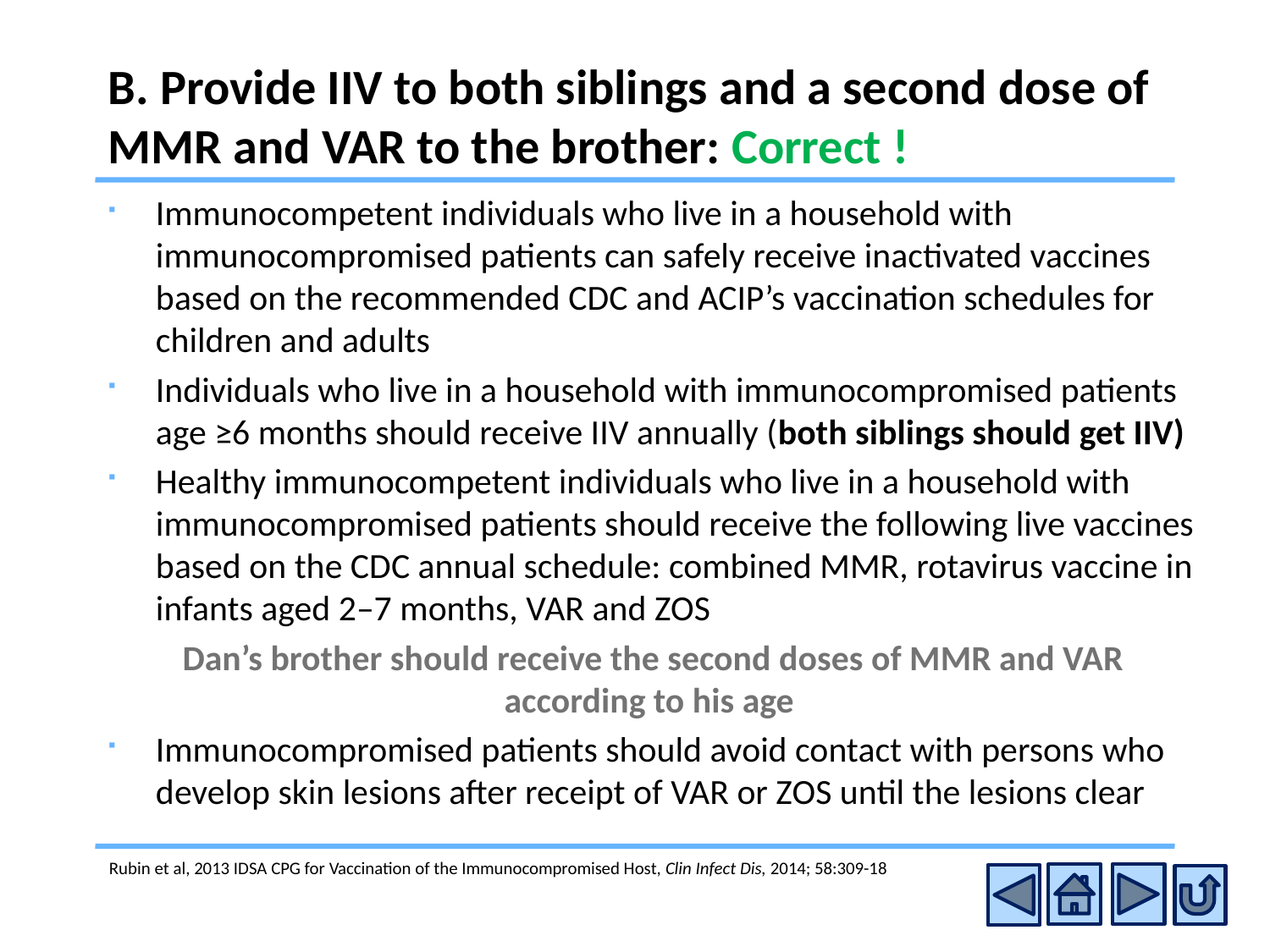

# B. Provide IIV to both siblings and a second dose of MMR and VAR to the brother: Correct !
Immunocompetent individuals who live in a household with immunocompromised patients can safely receive inactivated vaccines based on the recommended CDC and ACIP’s vaccination schedules for children and adults
Individuals who live in a household with immunocompromised patients age ≥6 months should receive IIV annually (both siblings should get IIV)
Healthy immunocompetent individuals who live in a household with immunocompromised patients should receive the following live vaccines based on the CDC annual schedule: combined MMR, rotavirus vaccine in infants aged 2–7 months, VAR and ZOS
Dan’s brother should receive the second doses of MMR and VAR according to his age
Immunocompromised patients should avoid contact with persons who develop skin lesions after receipt of VAR or ZOS until the lesions clear
Rubin et al, 2013 IDSA CPG for Vaccination of the Immunocompromised Host, Clin Infect Dis, 2014; 58:309-18